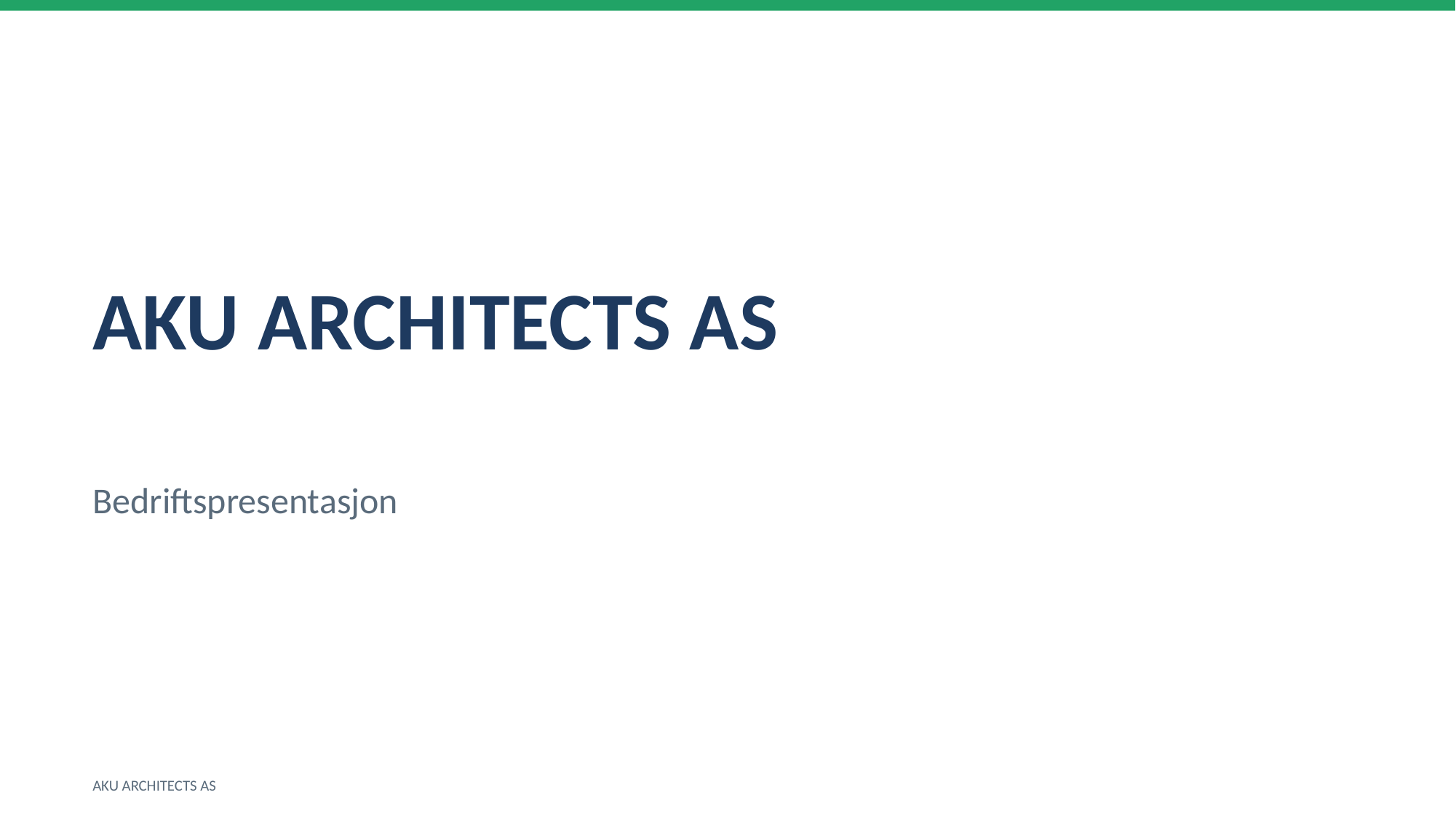

AKU ARCHITECTS AS
Bedriftspresentasjon
AKU ARCHITECTS AS